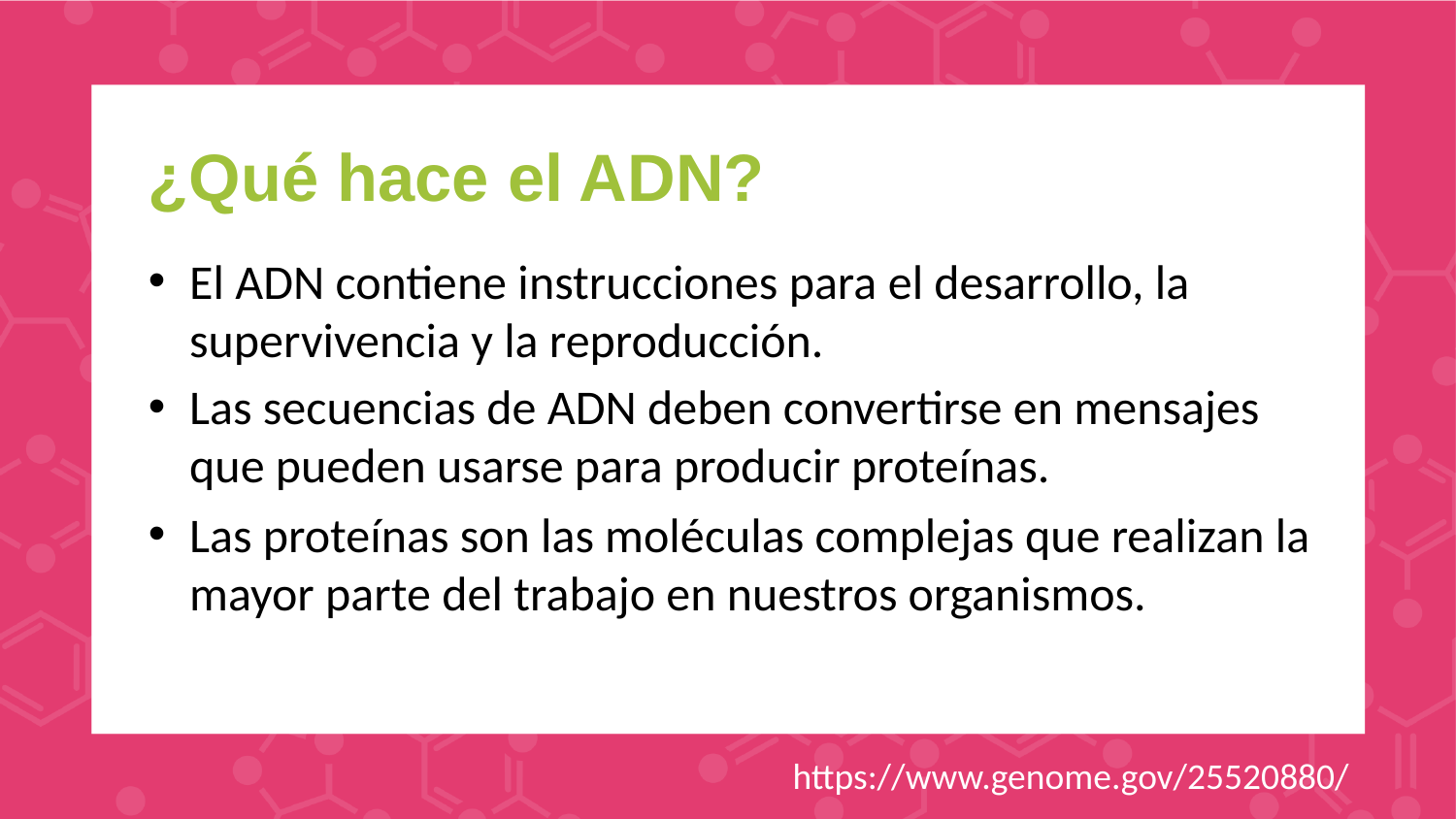

# ¿Qué hace el ADN?
El ADN contiene instrucciones para el desarrollo, la supervivencia y la reproducción.
Las secuencias de ADN deben convertirse en mensajes que pueden usarse para producir proteínas.
Las proteínas son las moléculas complejas que realizan la mayor parte del trabajo en nuestros organismos.
https://www.genome.gov/25520880/